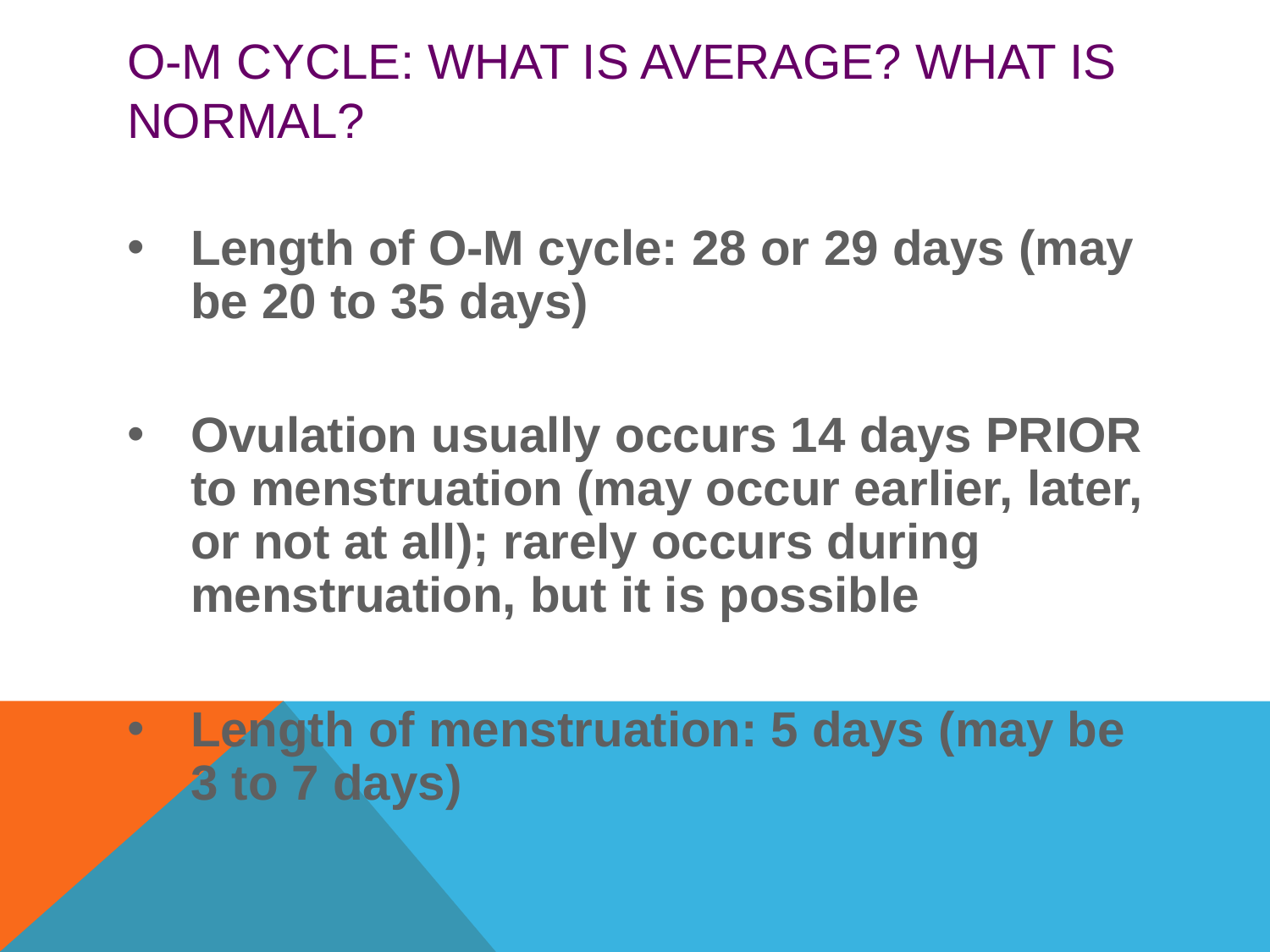

# O-M Cycle: What is Average? What is Normal?
Length of O-M cycle: 28 or 29 days (may be 20 to 35 days)

Ovulation usually occurs 14 days PRIOR to menstruation (may occur earlier, later, or not at all); rarely occurs during menstruation, but it is possible

Length of menstruation: 5 days (may be 3 to 7 days)